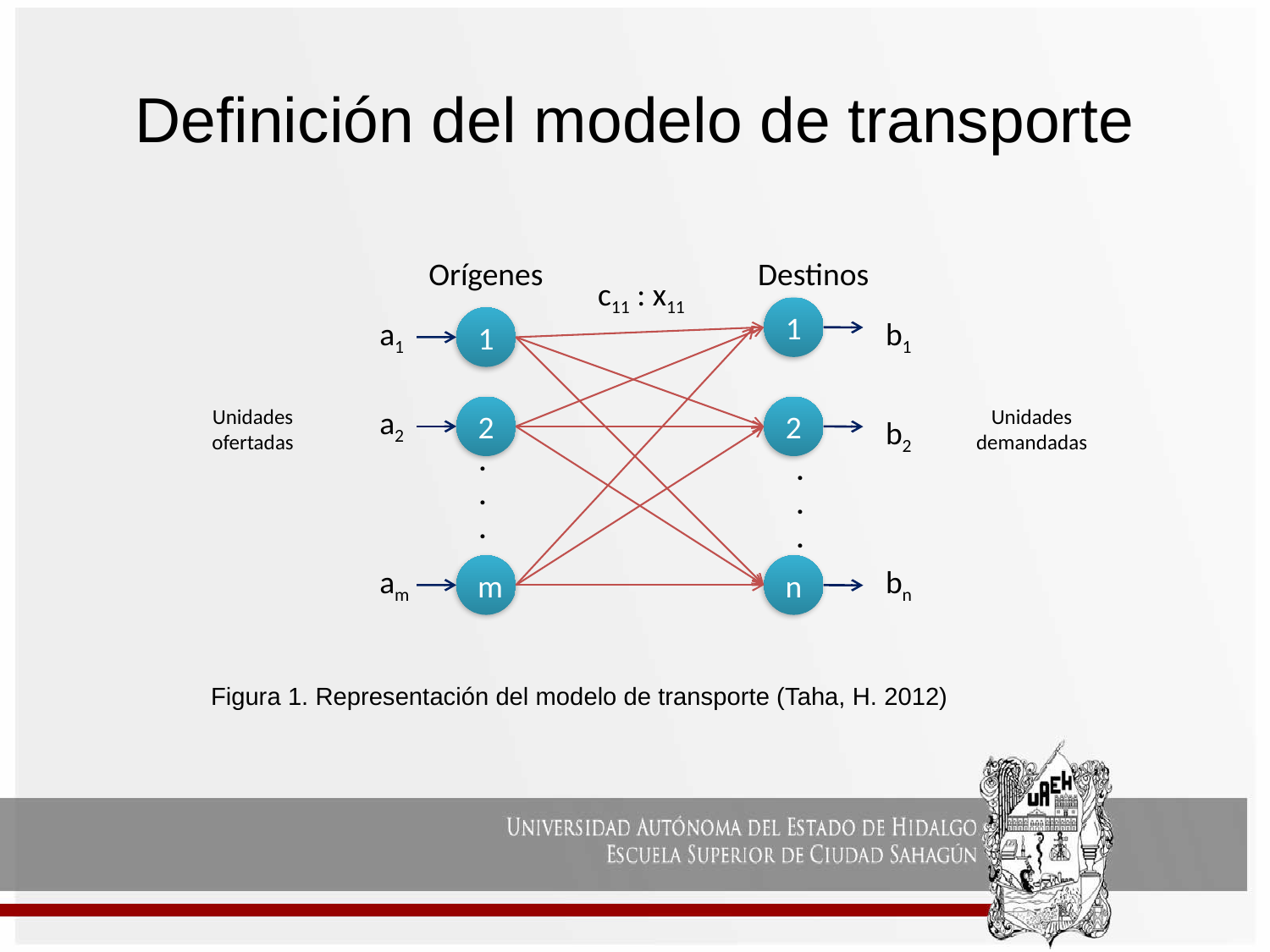

# Definición del modelo de transporte
Orígenes
Destinos
c11 : x11

1
a1
1
b1
Unidades ofertadas
a2
2
2
Unidades demandadas
b2
.
.
.
.
.
.
am
m
n
bn
Figura 1. Representación del modelo de transporte (Taha, H. 2012)